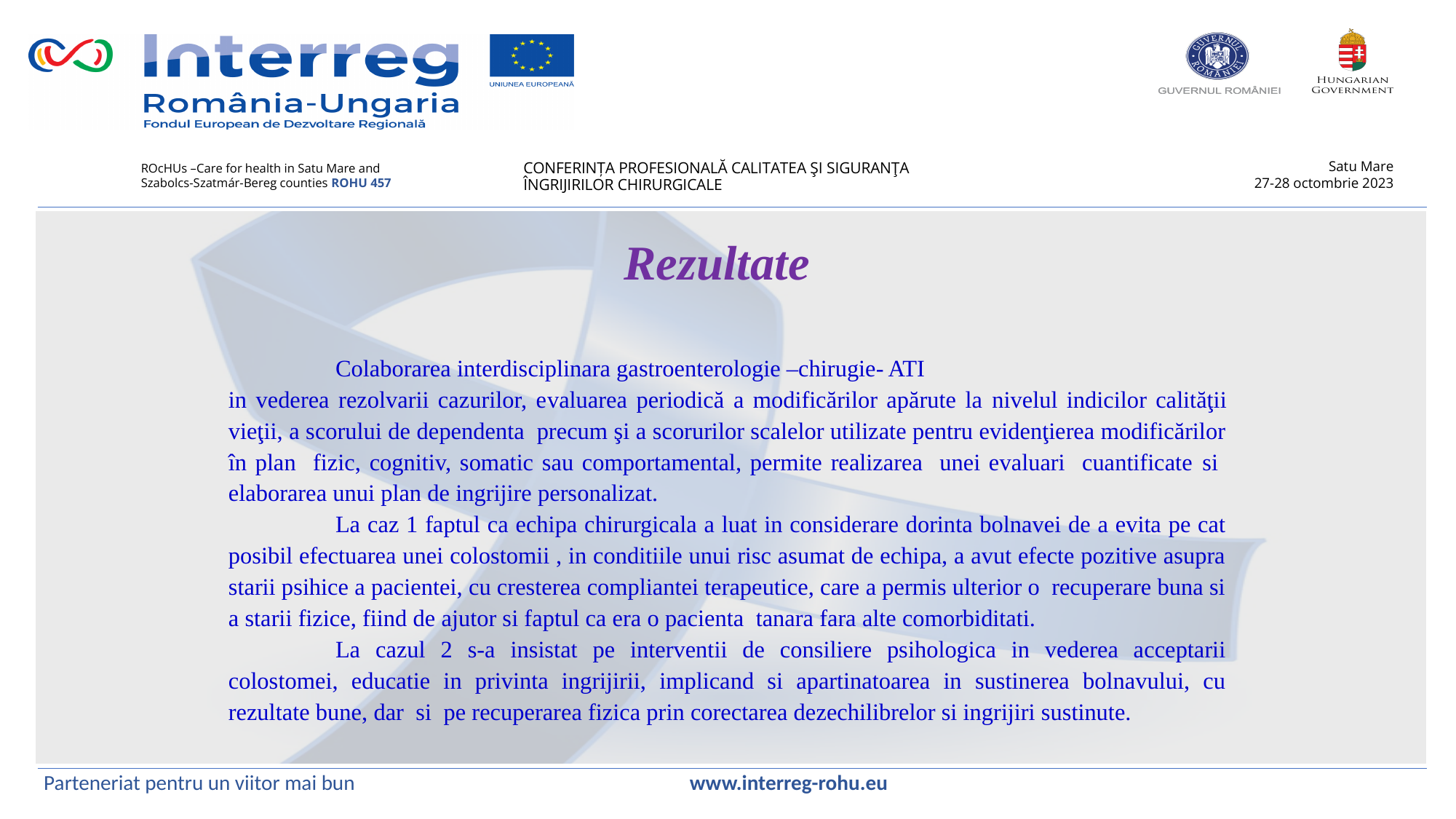

Rezultate
	Colaborarea interdisciplinara gastroenterologie –chirugie- ATI
in vederea rezolvarii cazurilor, evaluarea periodică a modificărilor apărute la nivelul indicilor calităţii vieţii, a scorului de dependenta  precum şi a scorurilor scalelor utilizate pentru evidenţierea modificărilor în plan  fizic, cognitiv, somatic sau comportamental, permite realizarea  unei evaluari  cuantificate si  elaborarea unui plan de ingrijire personalizat.
	La caz 1 faptul ca echipa chirurgicala a luat in considerare dorinta bolnavei de a evita pe cat posibil efectuarea unei colostomii , in conditiile unui risc asumat de echipa, a avut efecte pozitive asupra starii psihice a pacientei, cu cresterea compliantei terapeutice, care a permis ulterior o  recuperare buna si a starii fizice, fiind de ajutor si faptul ca era o pacienta  tanara fara alte comorbiditati.
	La cazul 2 s-a insistat pe interventii de consiliere psihologica in vederea acceptarii colostomei, educatie in privinta ingrijirii, implicand si apartinatoarea in sustinerea bolnavului, cu rezultate bune, dar  si  pe recuperarea fizica prin corectarea dezechilibrelor si ingrijiri sustinute.

Parteneriat pentru un viitor mai bun                                                                                www.interreg-rohu.eu